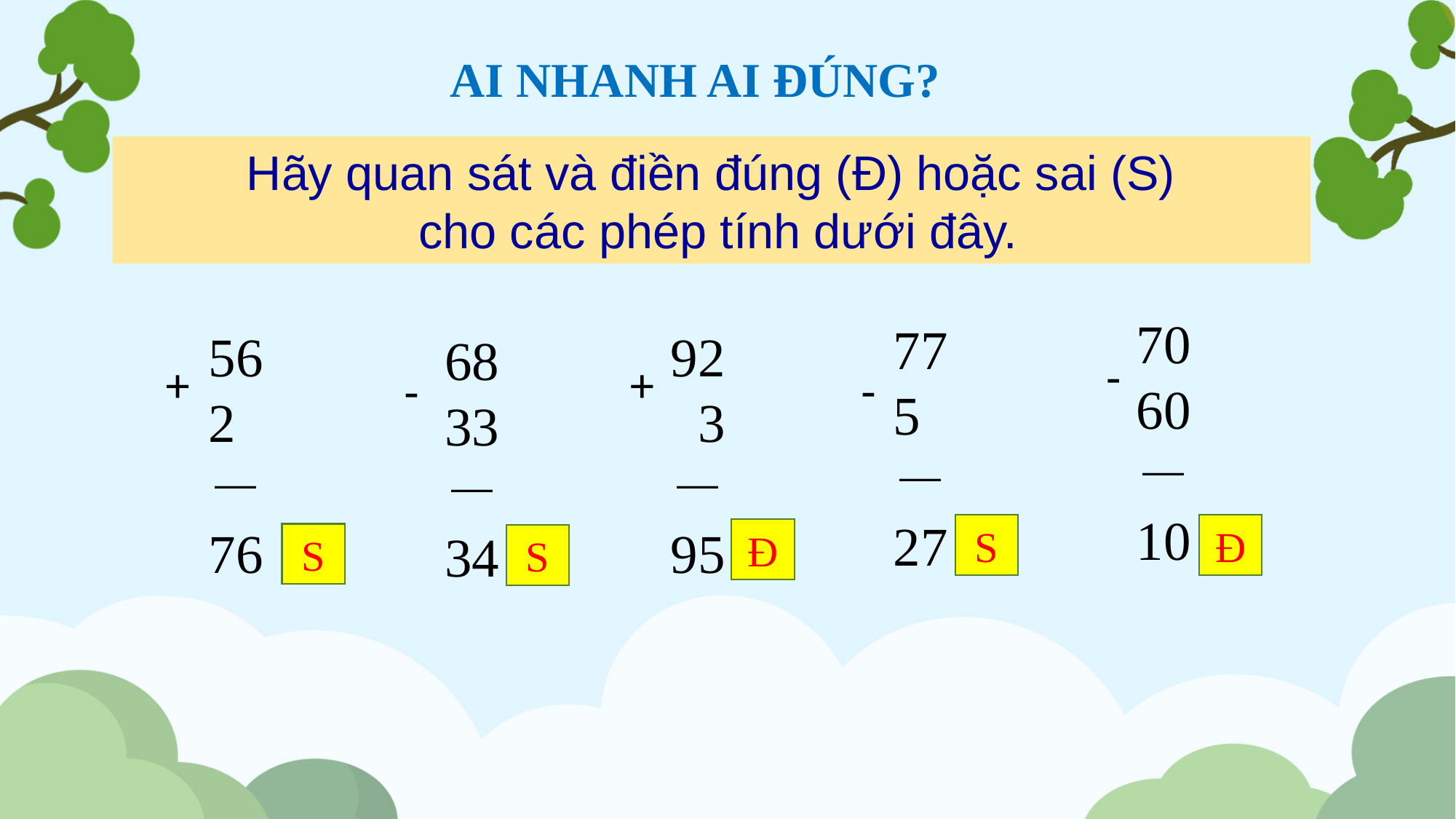

AI NHANH AI ĐÚNG?
Hãy quan sát và điền đúng (Đ) hoặc sai (S)
 cho các phép tính dưới đây.
70
60
－
10
77
5
－
27
56
2
－
76
92
  3
－
95
68
33
－
34
-
+
+
-
-
S
Đ
Đ
S
S
S
S
18